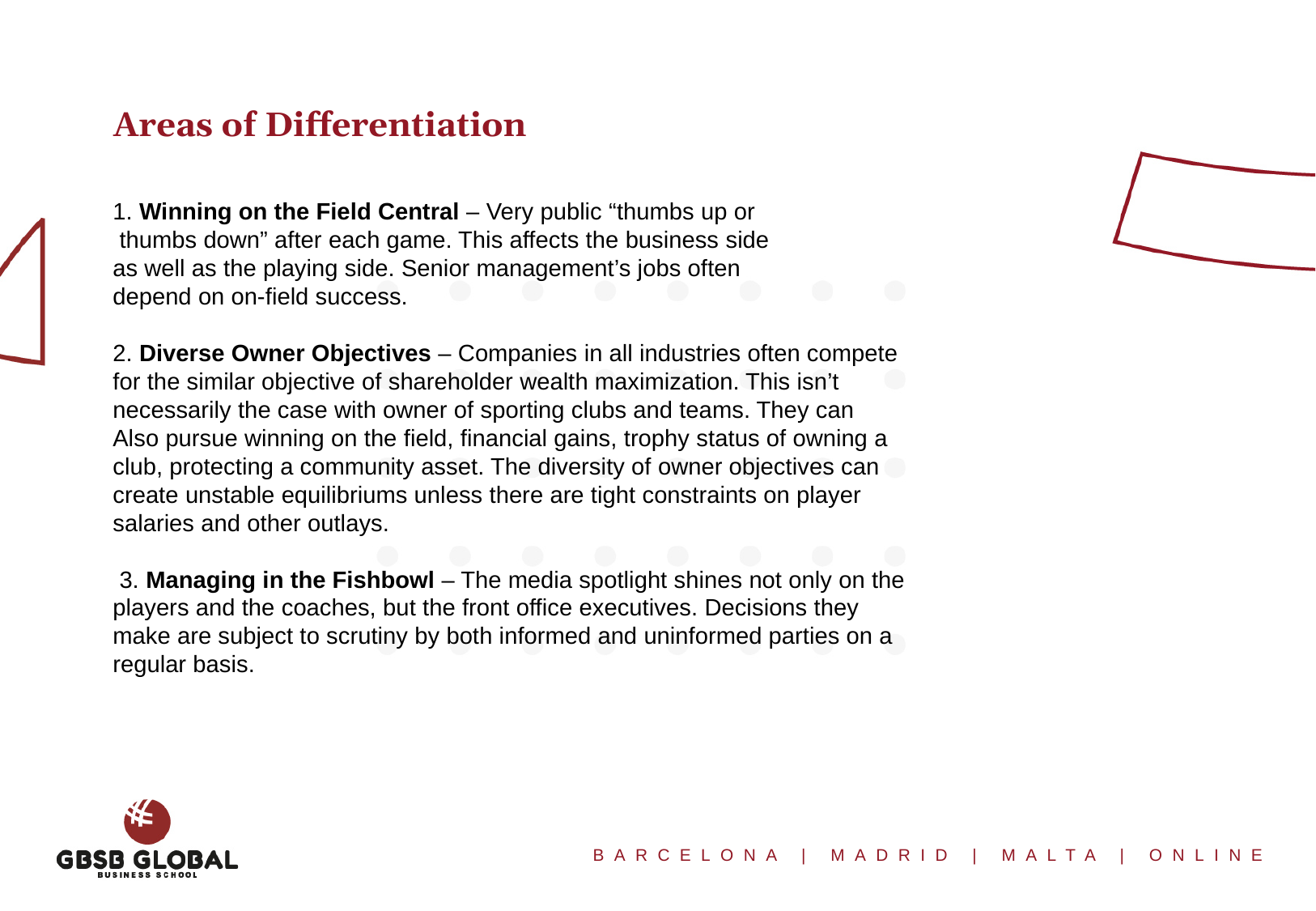

Sports Marketing
Areas of Differentiation
1. Winning on the Field Central – Very public “thumbs up or
 thumbs down” after each game. This affects the business side
as well as the playing side. Senior management’s jobs often
depend on on-field success.

2. Diverse Owner Objectives – Companies in all industries often compete
for the similar objective of shareholder wealth maximization. This isn’t
necessarily the case with owner of sporting clubs and teams. They can
Also pursue winning on the field, financial gains, trophy status of owning a
club, protecting a community asset. The diversity of owner objectives can
create unstable equilibriums unless there are tight constraints on player
salaries and other outlays.

 3. Managing in the Fishbowl – The media spotlight shines not only on the
players and the coaches, but the front office executives. Decisions they
make are subject to scrutiny by both informed and uninformed parties on a
regular basis.